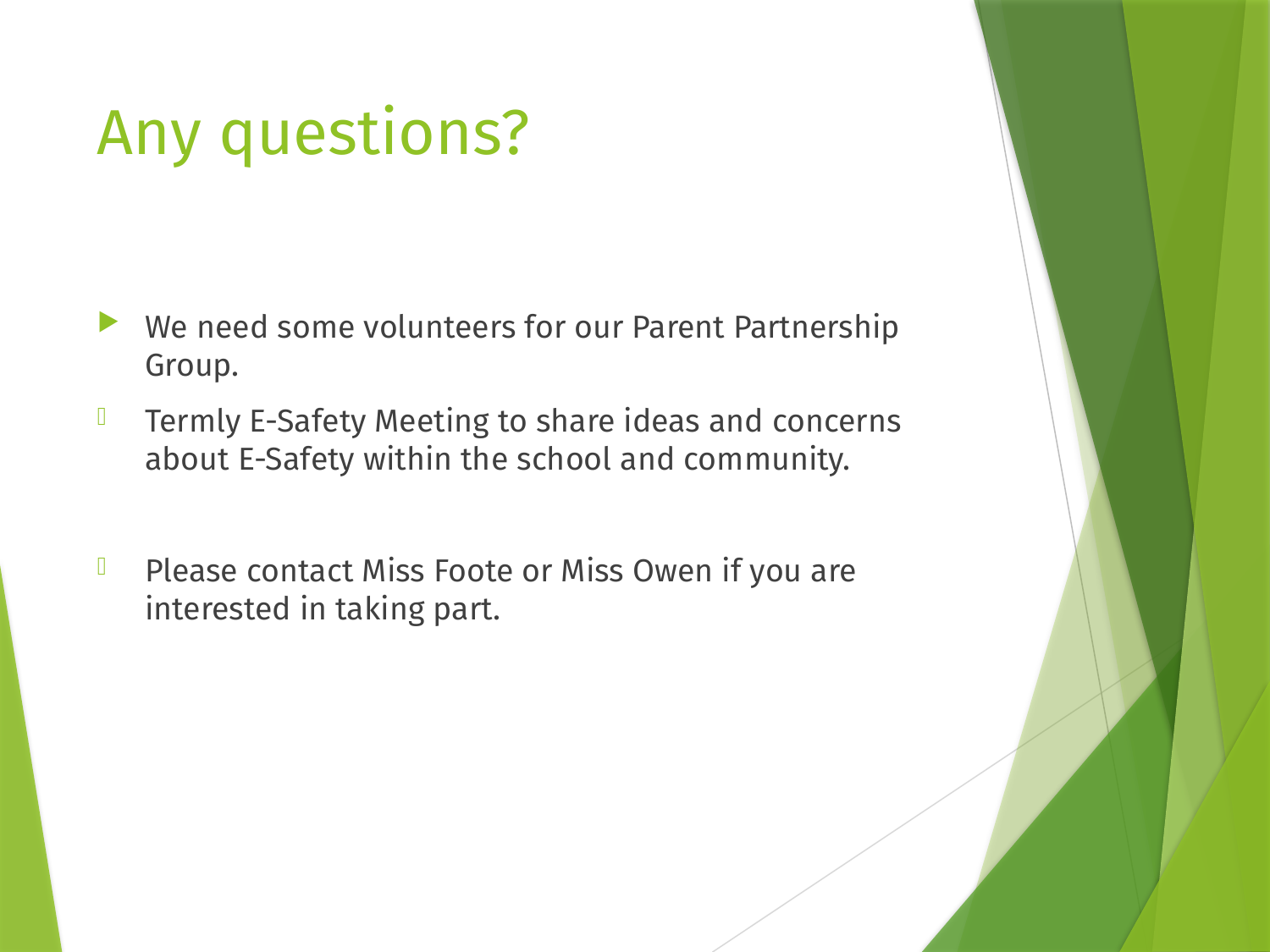

# Any questions?
We need some volunteers for our Parent Partnership Group.
Termly E-Safety Meeting to share ideas and concerns about E-Safety within the school and community.

Please contact Miss Foote or Miss Owen if you are interested in taking part.